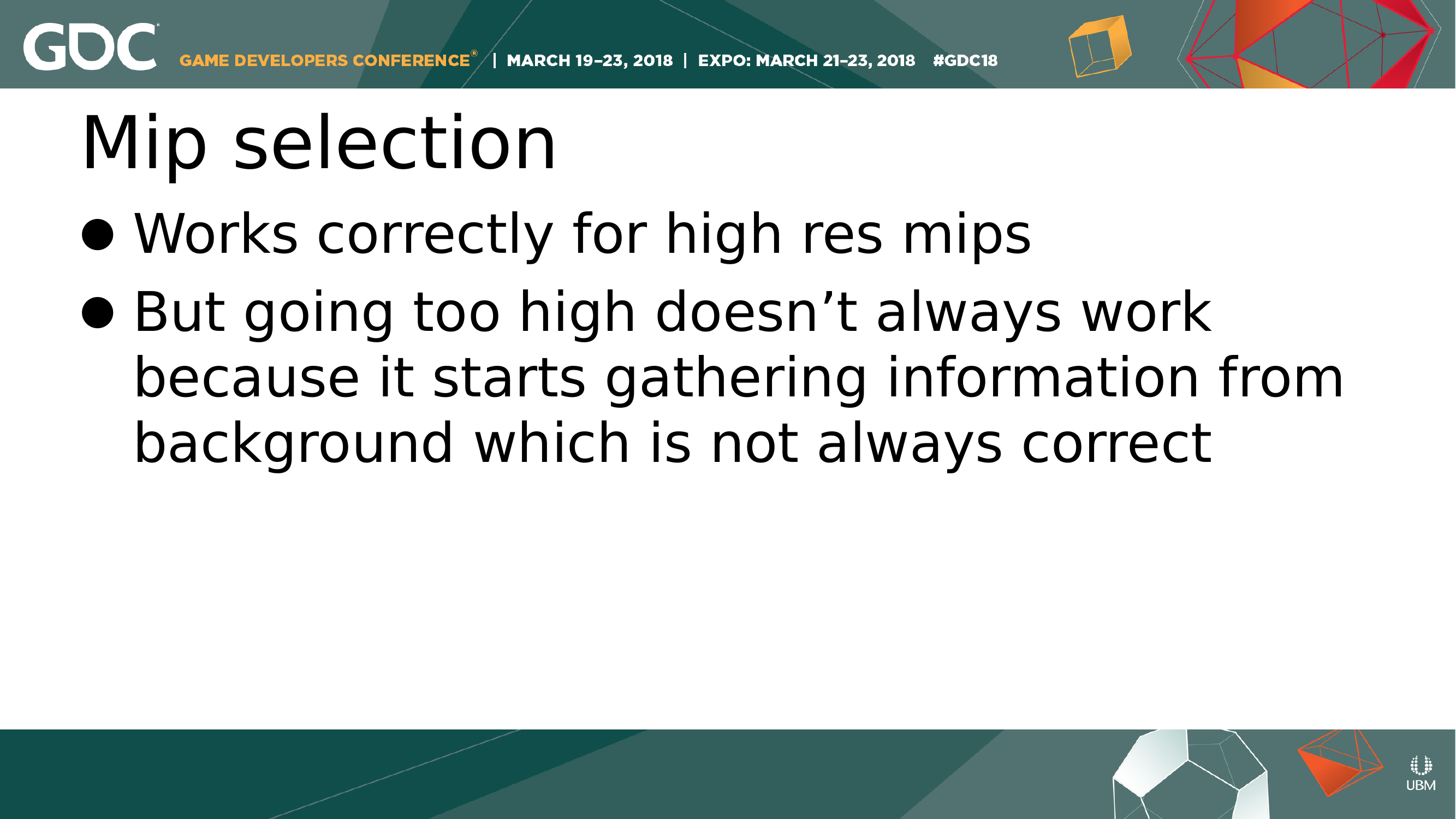

# Mip selection
Works correctly for high res mips
But going too high doesn’t always work because it starts gathering information from background which is not always correct